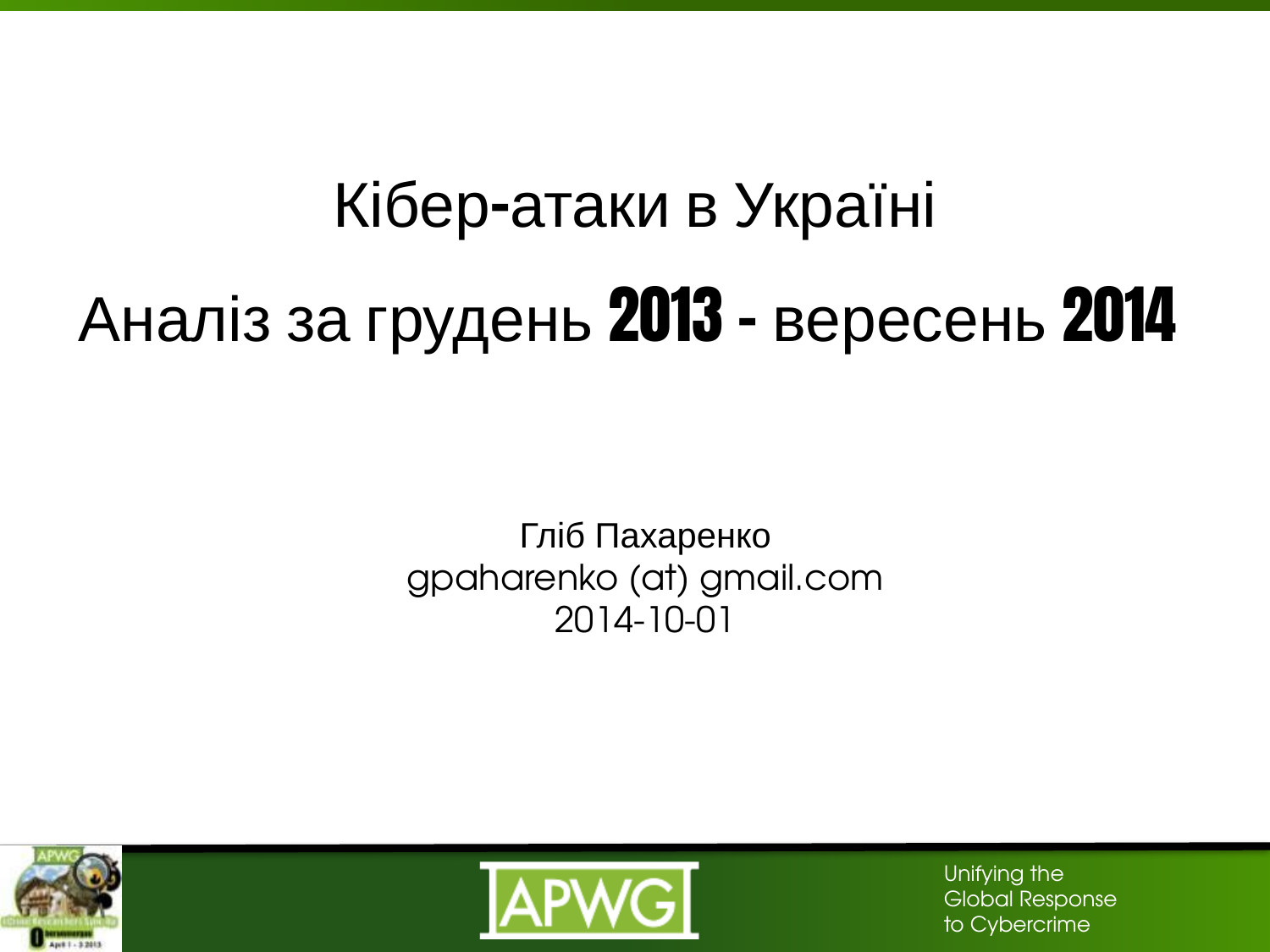

Кібер-атаки в Україні
Аналіз за грудень 2013 – вересень 2014
Гліб Пахаренко
gpaharenko (at) gmail.com
2014-10-01